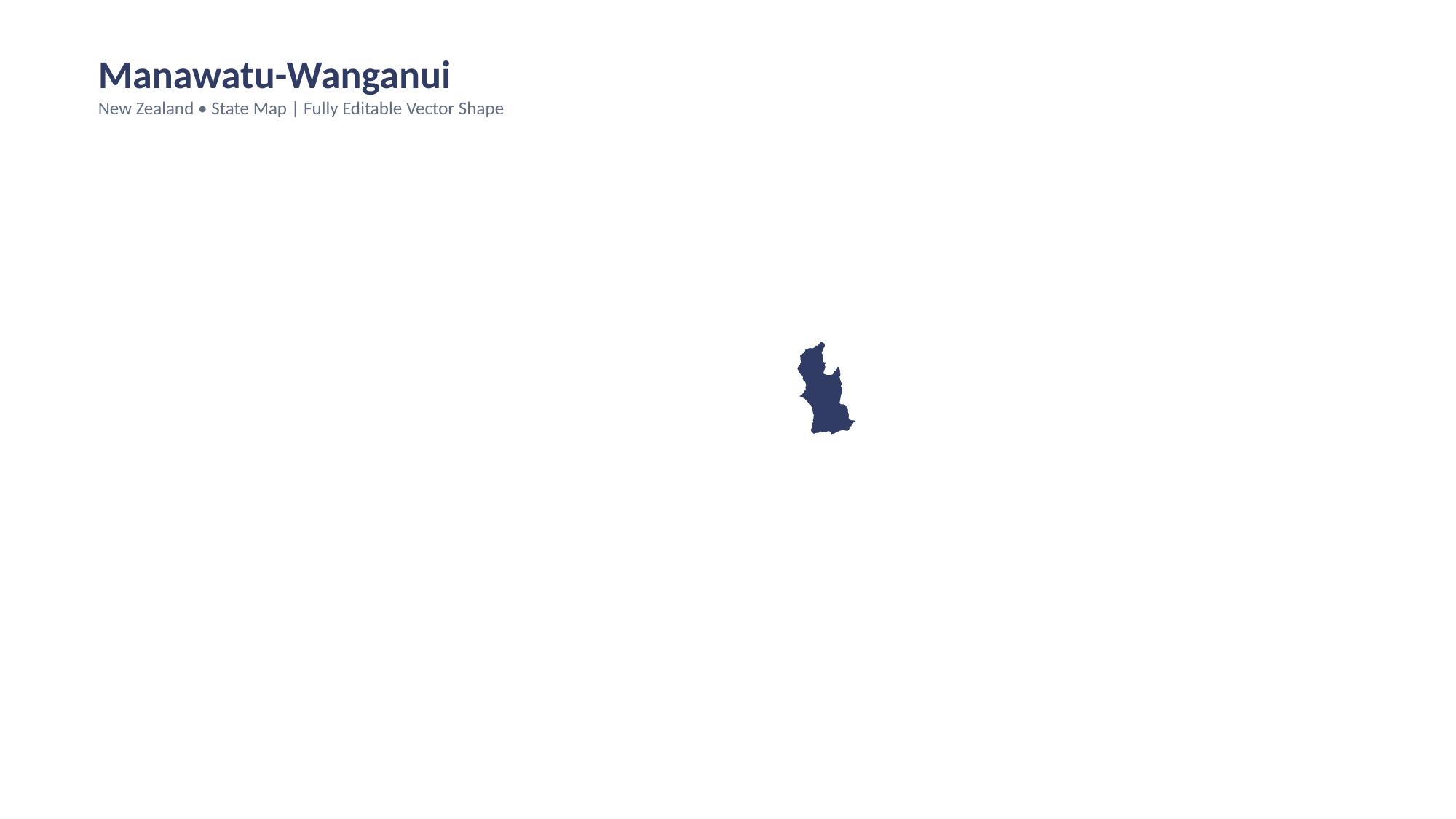

Manawatu-Wanganui
New Zealand • State Map | Fully Editable Vector Shape